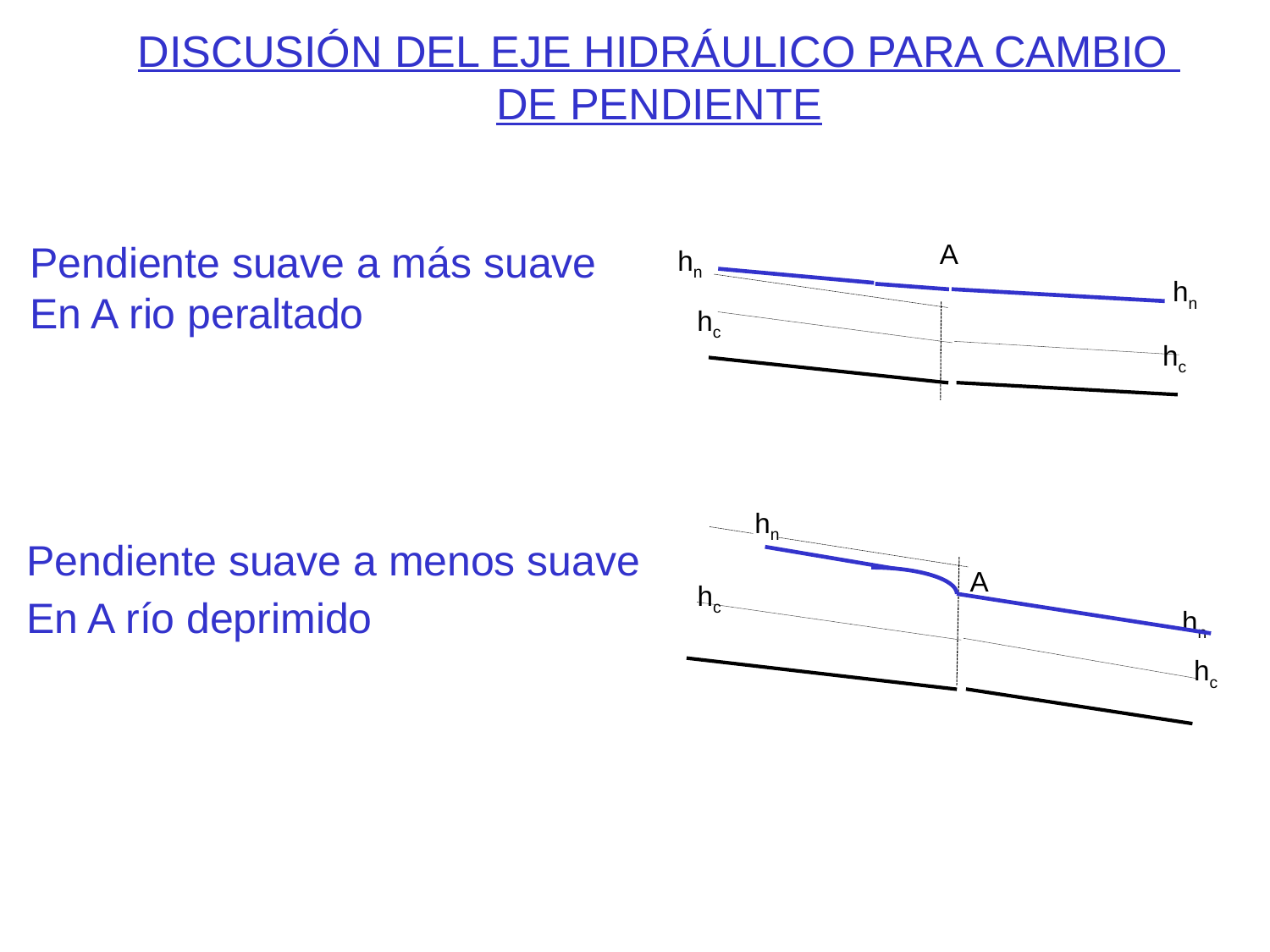

DISCUSIÓN DEL EJE HIDRÁULICO PARA CAMBIO
DE PENDIENTE
Pendiente suave a más suave
En A rio peraltado
A

hn

hc

hn
hc

hn

A

hn

hc

hc
Pendiente suave a menos suave
En A río deprimido